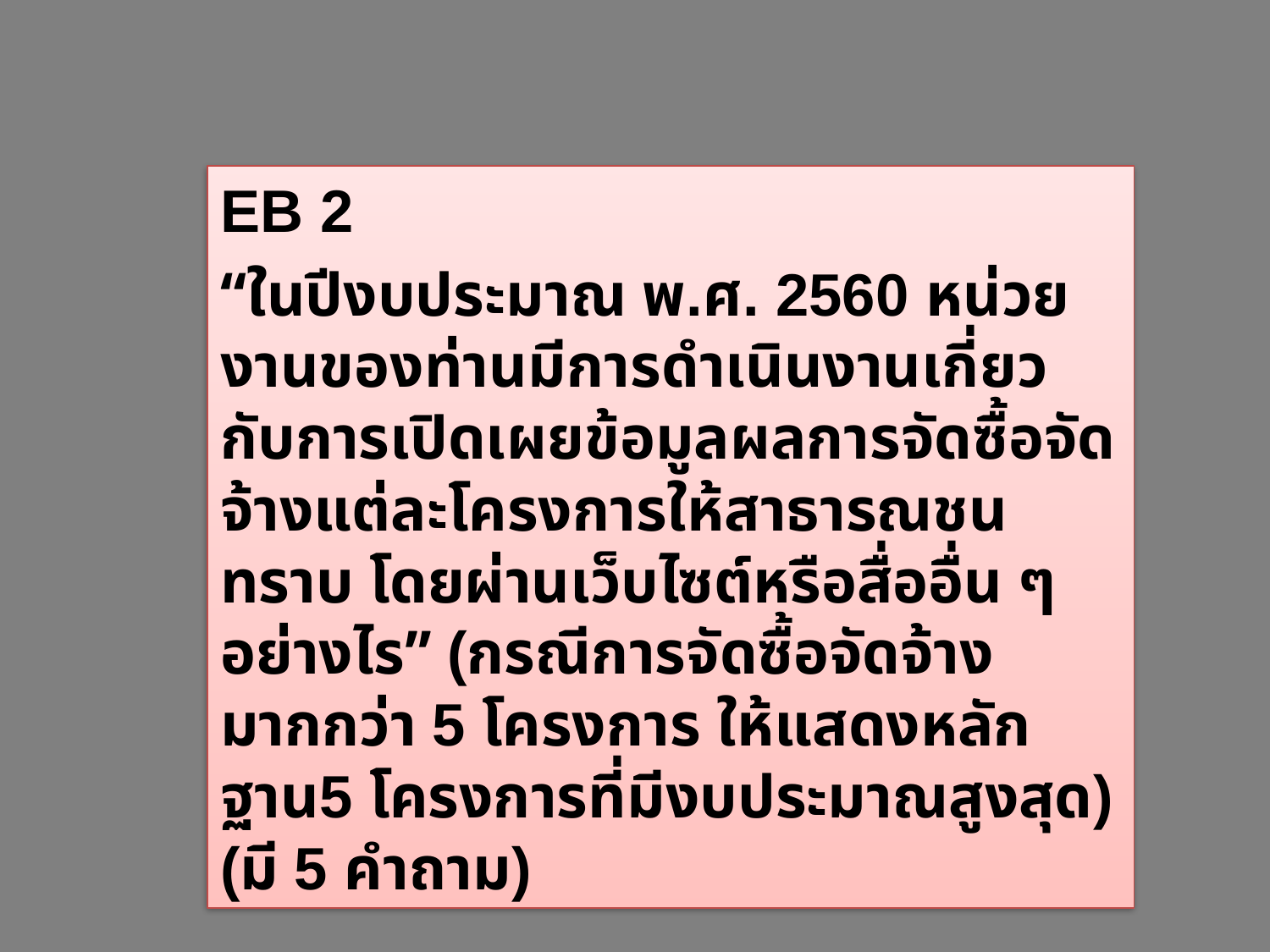

EB 2
“ในปีงบประมาณ พ.ศ. 2560 หน่วยงานของท่านมีการดำเนินงานเกี่ยวกับการเปิดเผยข้อมูลผลการจัดซื้อจัดจ้างแต่ละโครงการให้สาธารณชนทราบ โดยผ่านเว็บไซต์หรือสื่ออื่น ๆ อย่างไร” (กรณีการจัดซื้อจัดจ้างมากกว่า 5 โครงการ ให้แสดงหลักฐาน5 โครงการที่มีงบประมาณสูงสุด) (มี 5 คำถาม)